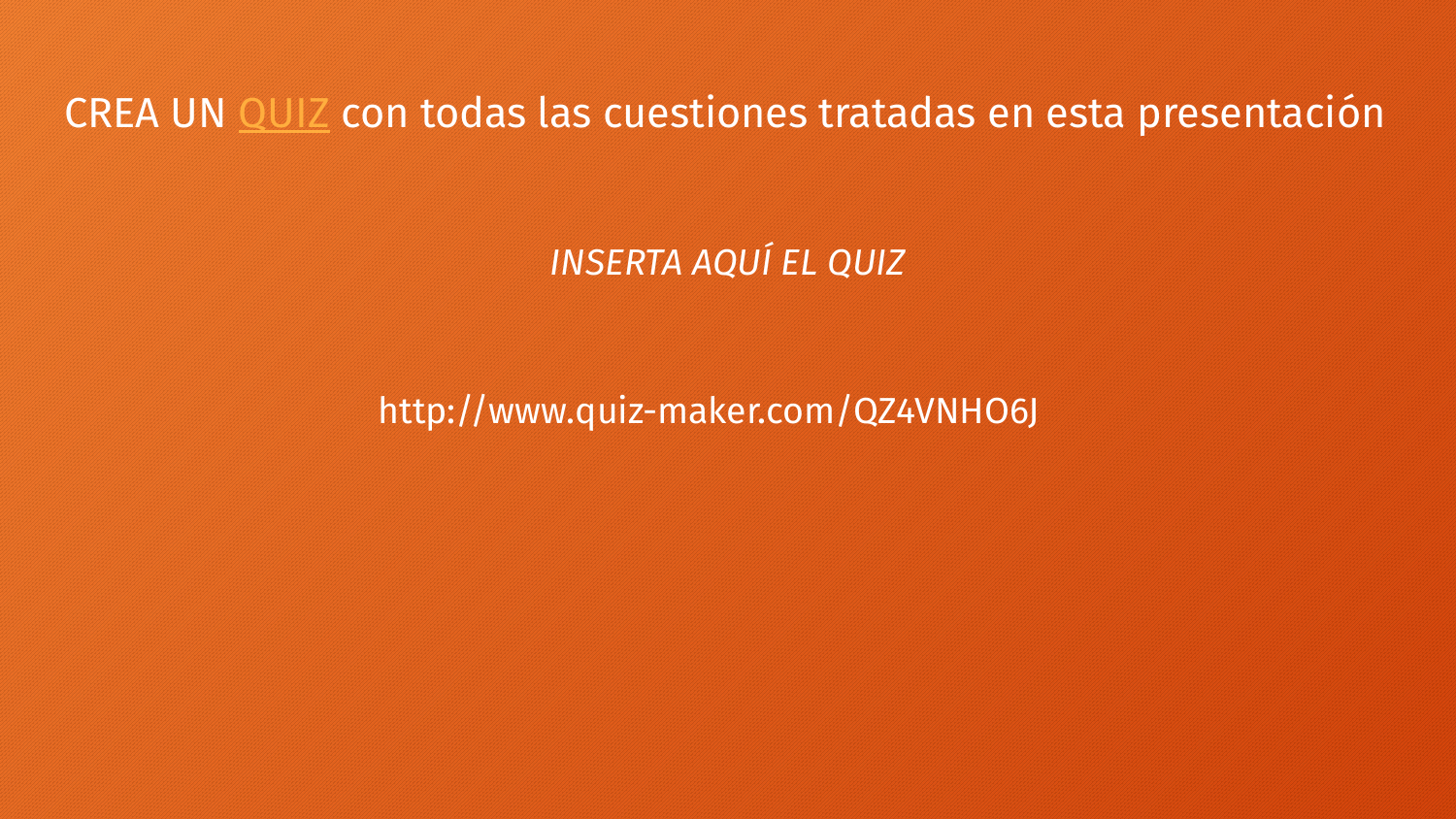

# CREA UN QUIZ con todas las cuestiones tratadas en esta presentación
INSERTA AQUÍ EL QUIZ
http://www.quiz-maker.com/QZ4VNHO6J